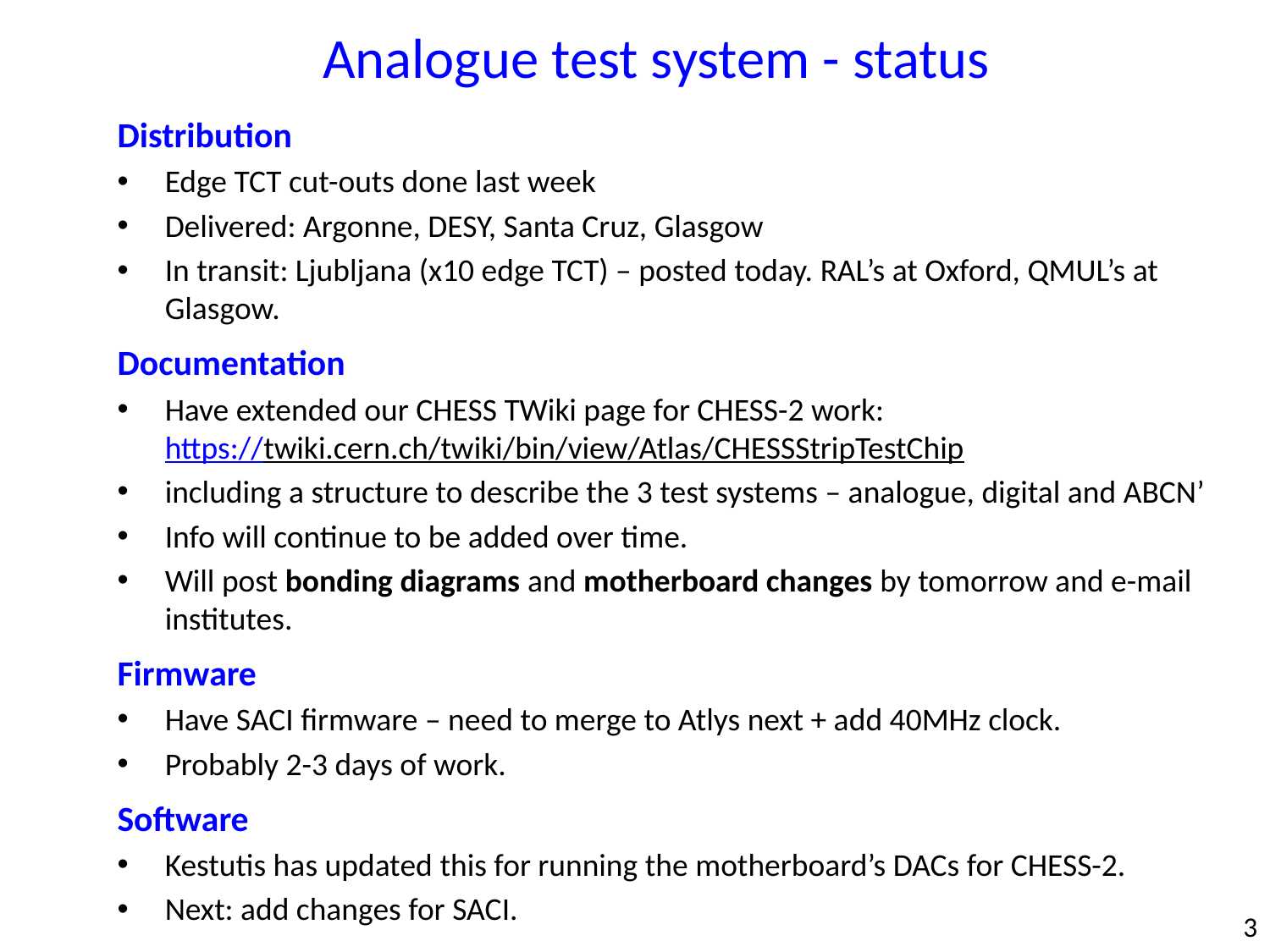

Analogue test system - status
Distribution
Edge TCT cut-outs done last week
Delivered: Argonne, DESY, Santa Cruz, Glasgow
In transit: Ljubljana (x10 edge TCT) – posted today. RAL’s at Oxford, QMUL’s at Glasgow.
Documentation
Have extended our CHESS TWiki page for CHESS-2 work:
https://twiki.cern.ch/twiki/bin/view/Atlas/CHESSStripTestChip
including a structure to describe the 3 test systems – analogue, digital and ABCN’
Info will continue to be added over time.
Will post bonding diagrams and motherboard changes by tomorrow and e-mail institutes.
Firmware
Have SACI firmware – need to merge to Atlys next + add 40MHz clock.
Probably 2-3 days of work.
Software
Kestutis has updated this for running the motherboard’s DACs for CHESS-2.
Next: add changes for SACI.
3